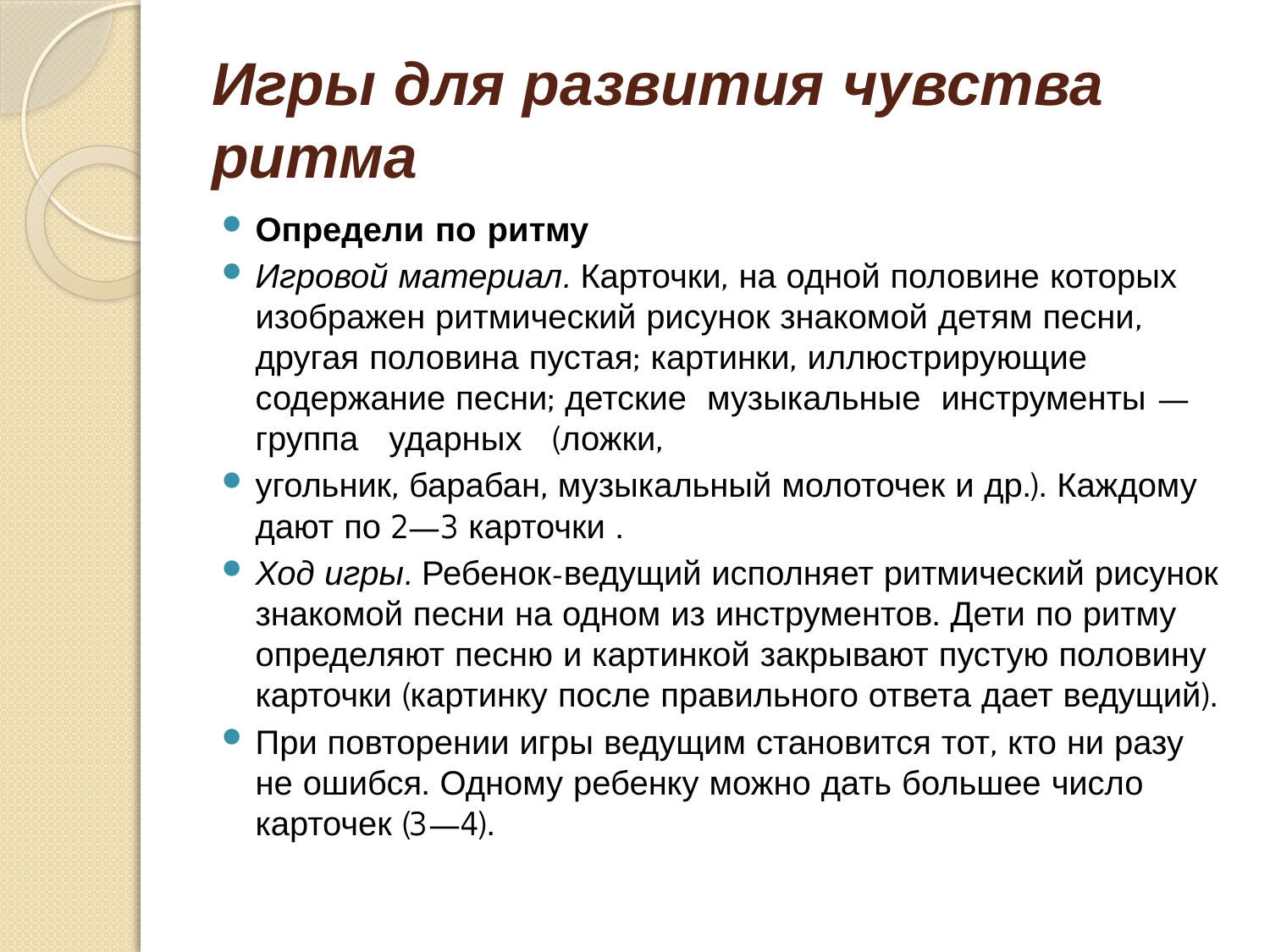

# Игры для развития чувства ритма
Определи по ритму
Игровой материал. Карточки, на одной половине которых изображен ритмический рисунок знакомой детям песни, другая половина пустая; картинки, иллюстрирующие содержание песни; детские  музыкальные  инструменты — группа   ударных   (ложки,
угольник, барабан, музыкальный молоточек и др.). Каждому дают по 2—3 карточки .
Ход игры. Ребенок-ведущий исполняет ритмический рисунок знакомой песни на одном из инструментов. Дети по ритму определяют песню и картинкой закрывают пустую половину карточки (картинку после правильного ответа дает ведущий).
При повторении игры ведущим становится тот, кто ни разу не ошибся. Одному ребенку можно дать большее число карточек (3—4).